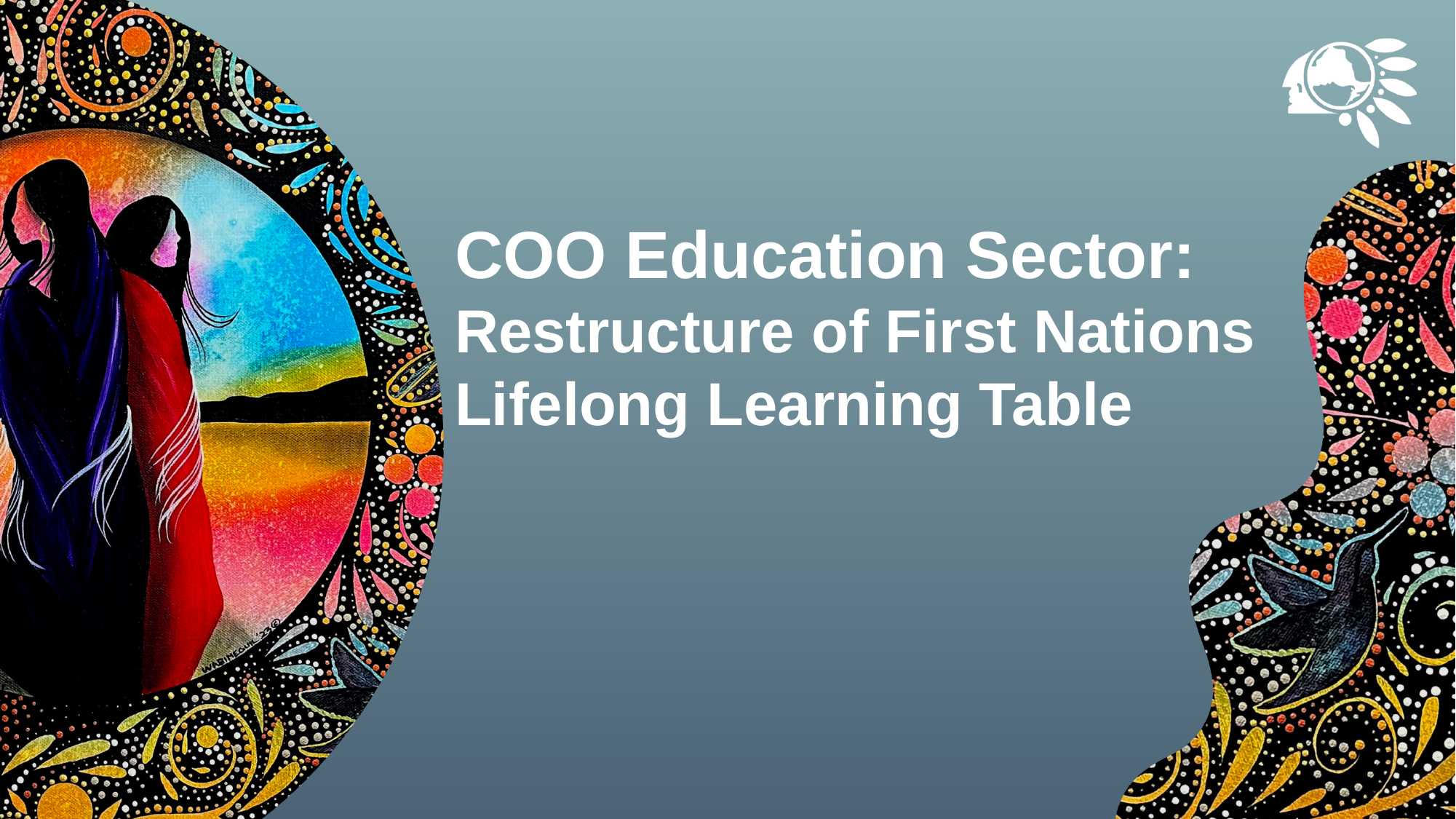

COO Education Sector:
Restructure of First Nations Lifelong Learning Table